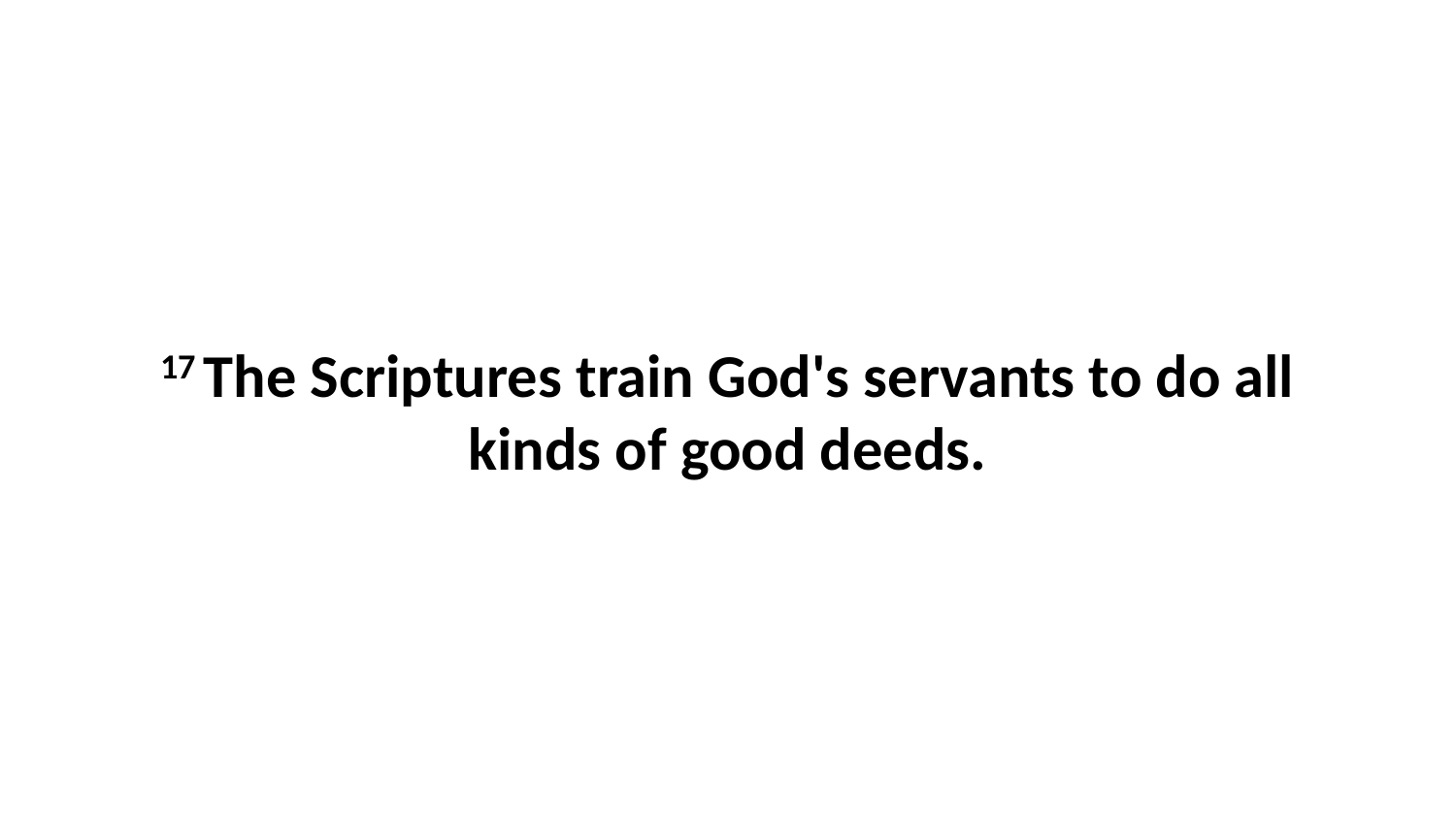

17 The Scriptures train God's servants to do all kinds of good deeds.